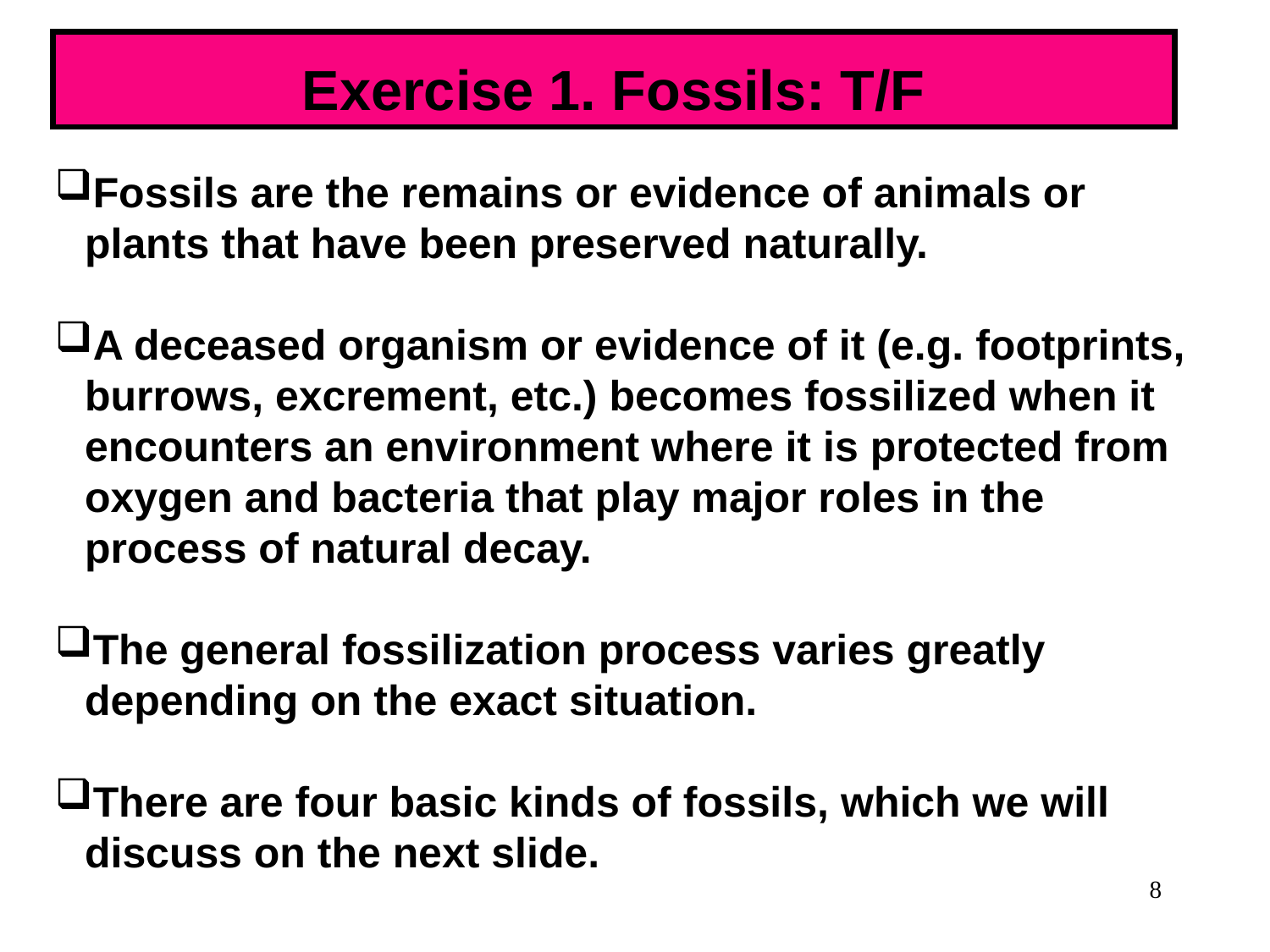

# Exercise 1. Fossils: T/F
Fossils are the remains or evidence of animals or plants that have been preserved naturally.

A deceased organism or evidence of it (e.g. footprints, burrows, excrement, etc.) becomes fossilized when it encounters an environment where it is protected from oxygen and bacteria that play major roles in the process of natural decay.

The general fossilization process varies greatly depending on the exact situation.

There are four basic kinds of fossils, which we will discuss on the next slide.

8